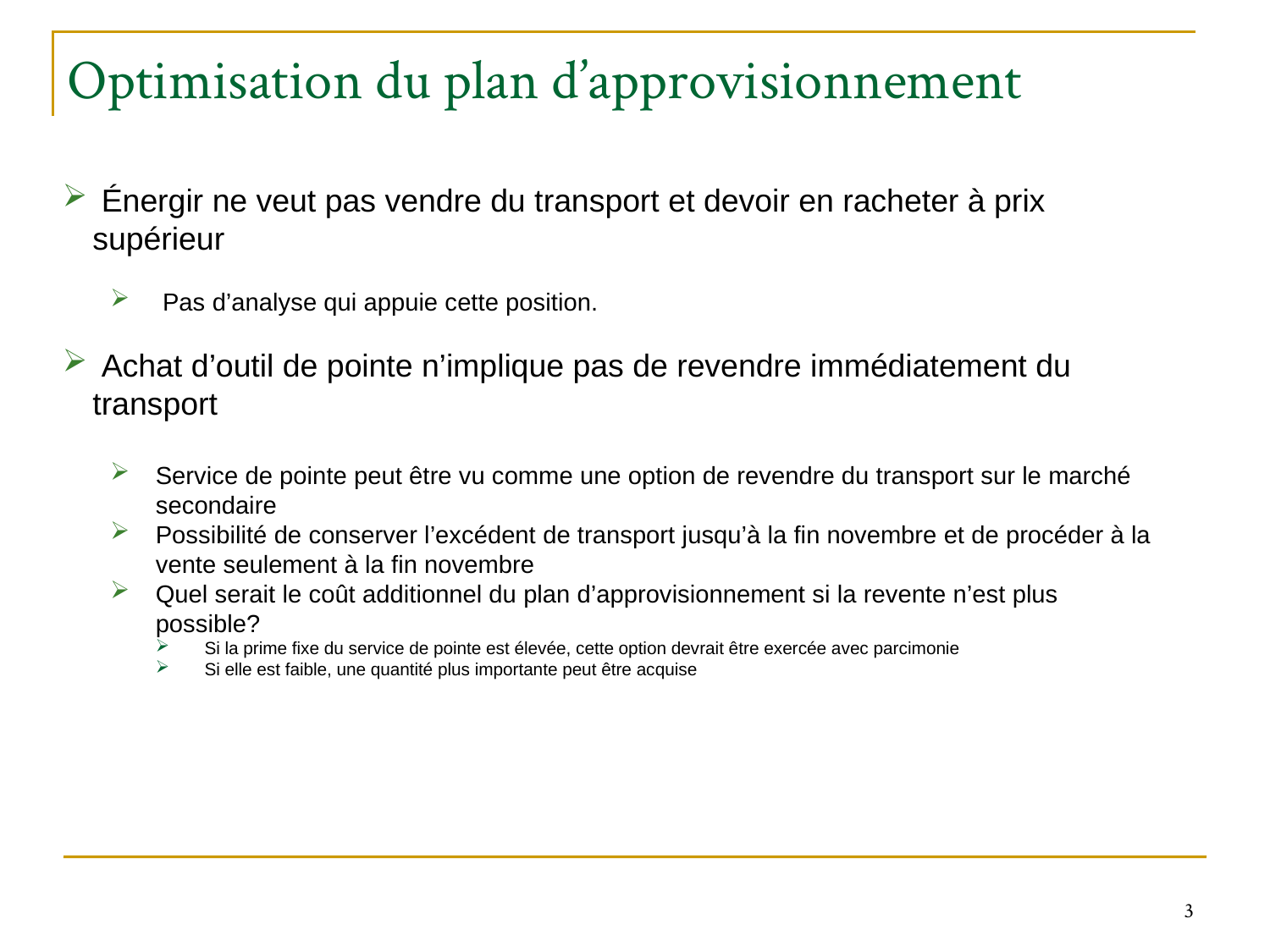

# Optimisation du plan d’approvisionnement

 Énergir ne veut pas vendre du transport et devoir en racheter à prix supérieur

 Pas d’analyse qui appuie cette position.

 Achat d’outil de pointe n’implique pas de revendre immédiatement du transport

Service de pointe peut être vu comme une option de revendre du transport sur le marché secondaire
Possibilité de conserver l’excédent de transport jusqu’à la fin novembre et de procéder à la vente seulement à la fin novembre
Quel serait le coût additionnel du plan d’approvisionnement si la revente n’est plus possible?
Si la prime fixe du service de pointe est élevée, cette option devrait être exercée avec parcimonie
Si elle est faible, une quantité plus importante peut être acquise

3